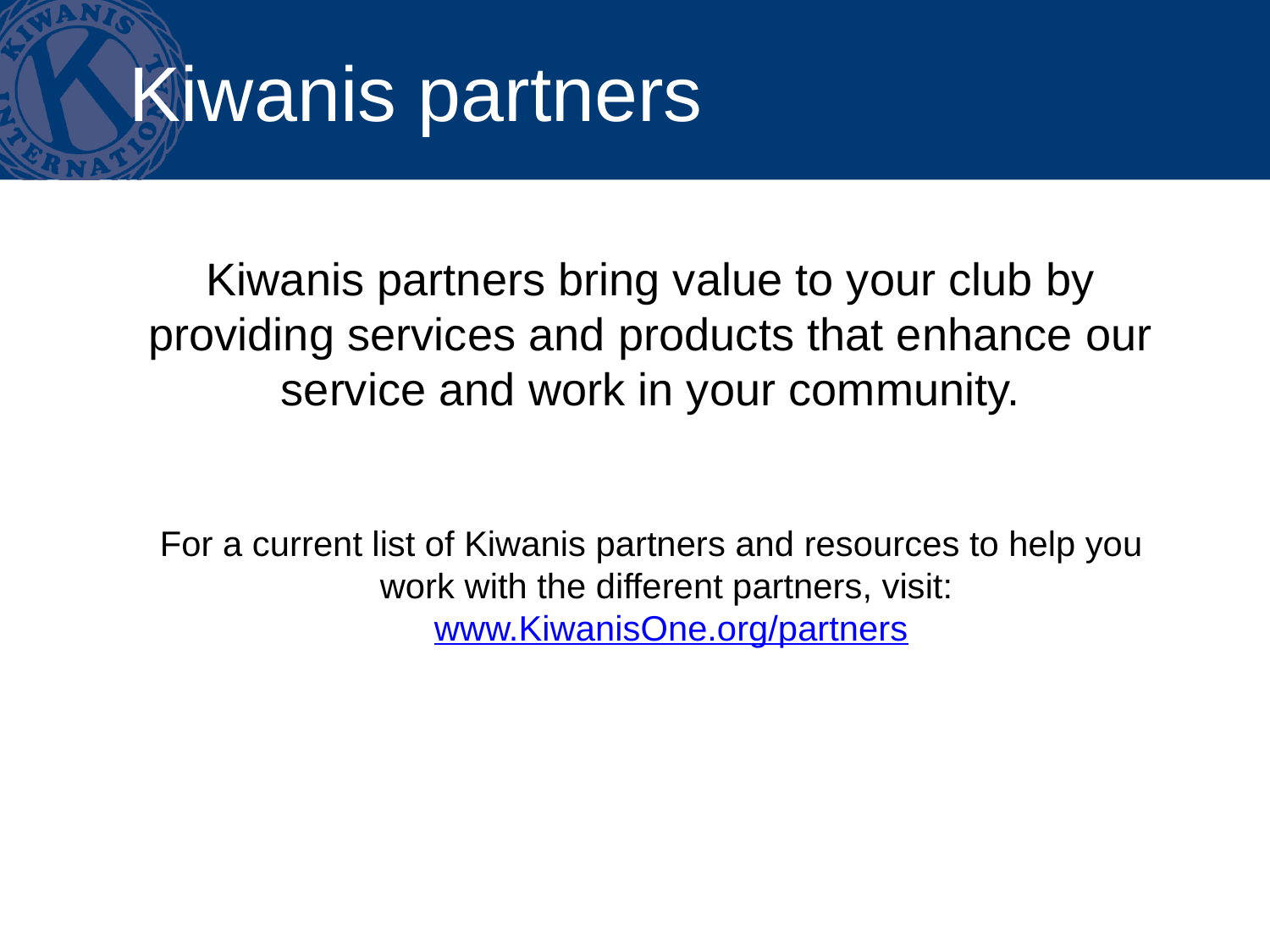

# Kiwanis partners
Kiwanis partners bring value to your club by providing services and products that enhance our service and work in your community.

For a current list of Kiwanis partners and resources to help you work with the different partners, visit: www.KiwanisOne.org/partners